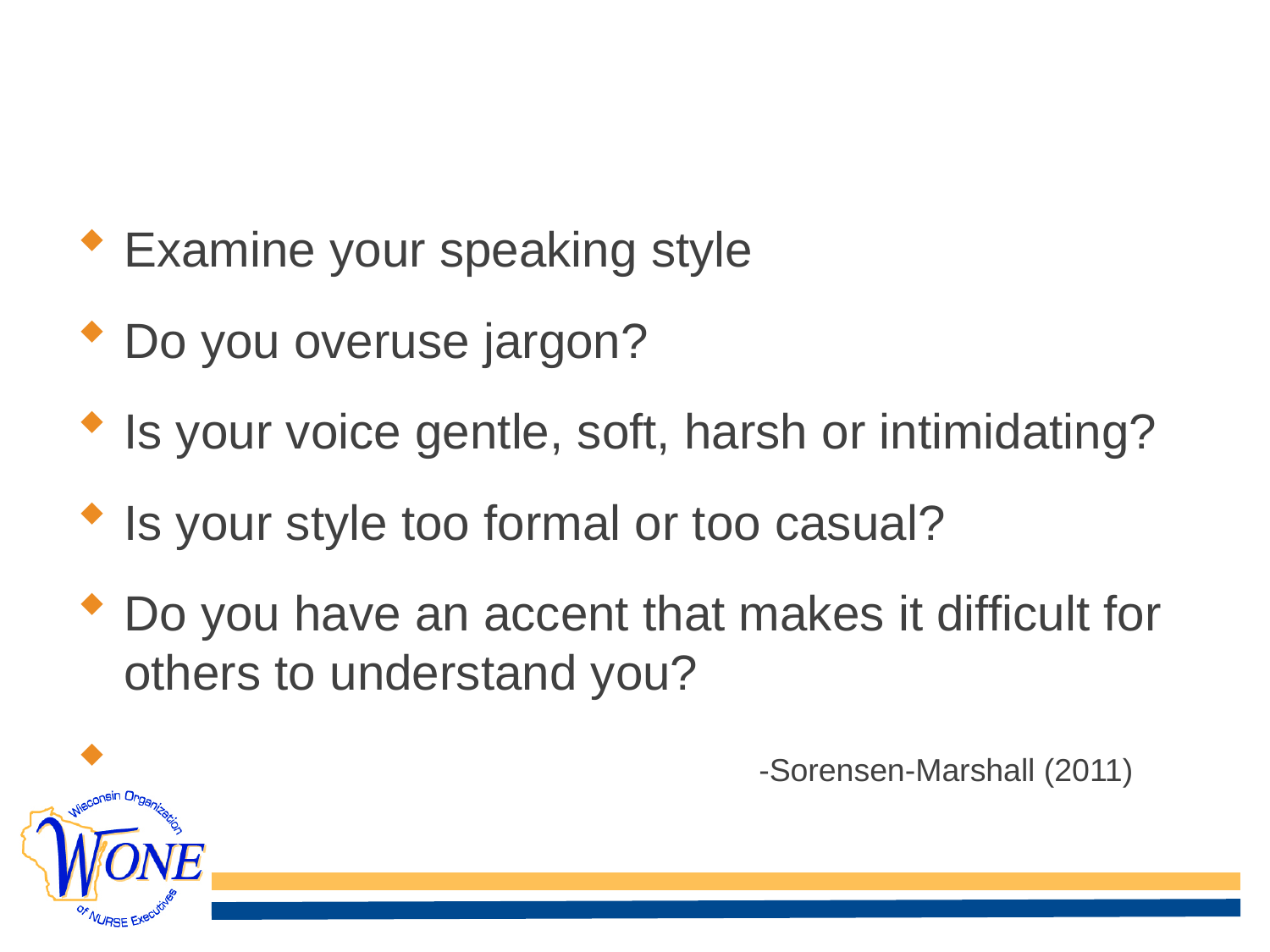

# Verbal Communication
Examine your speaking style
Do you overuse jargon?
Is your voice gentle, soft, harsh or intimidating?
Is your style too formal or too casual?
Do you have an accent that makes it difficult for others to understand you?
					-Sorensen-Marshall (2011)